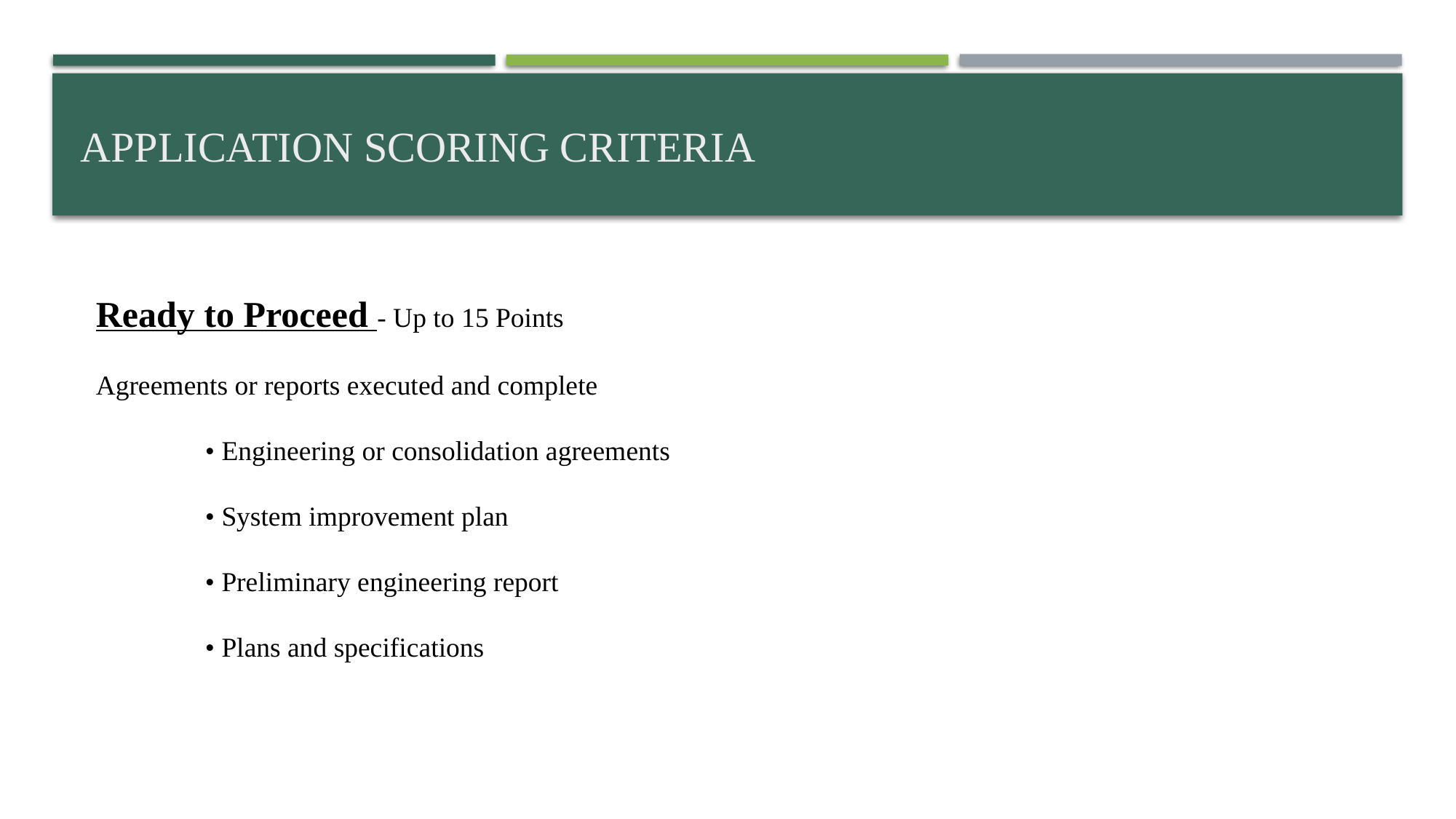

# APPLICATION SCORING CRITERIA
Ready to Proceed - Up to 15 Points

Agreements or reports executed and complete

	• Engineering or consolidation agreements

	• System improvement plan

	• Preliminary engineering report

	• Plans and specifications